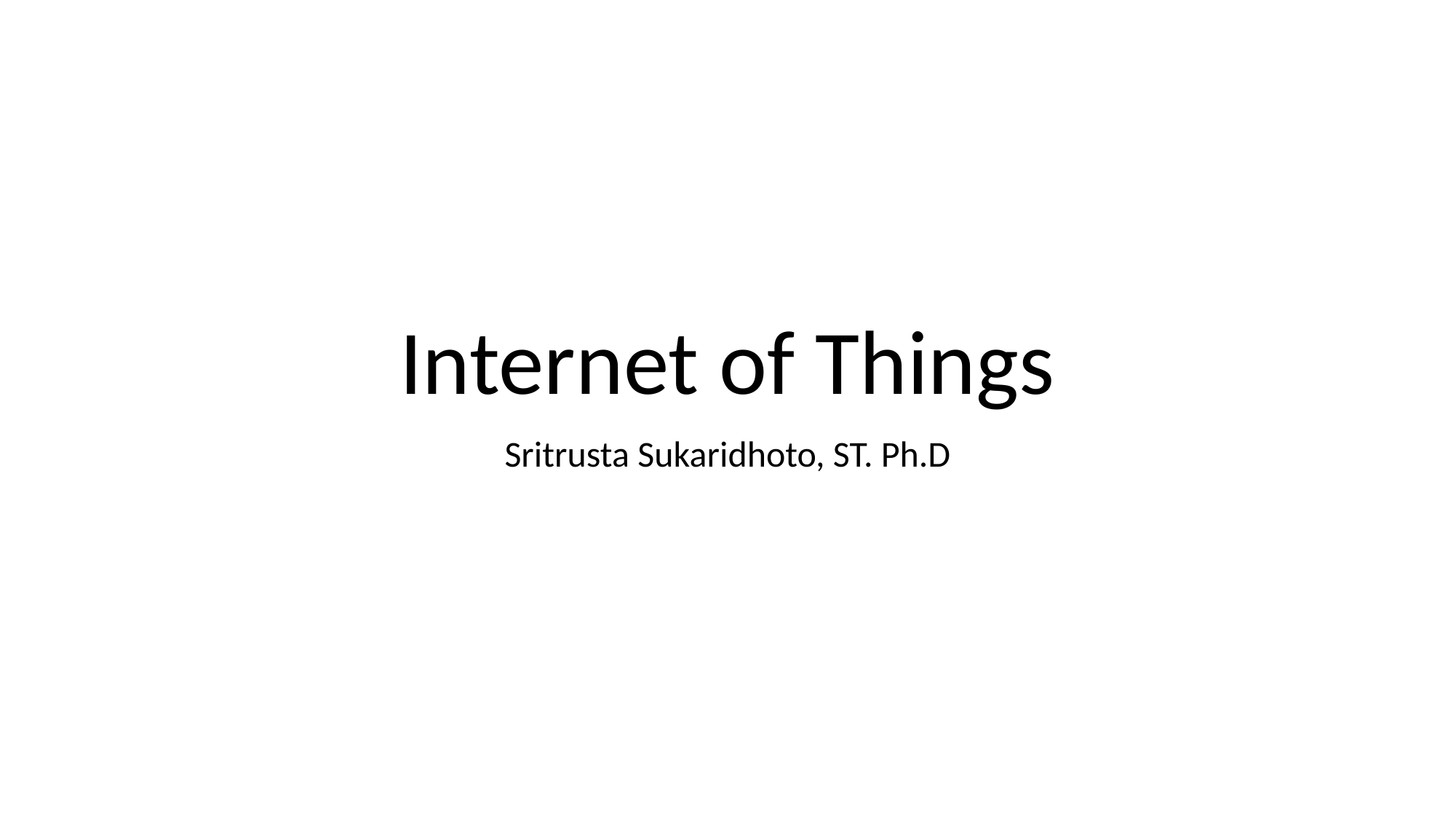

# Internet of Things
Sritrusta Sukaridhoto, ST. Ph.D